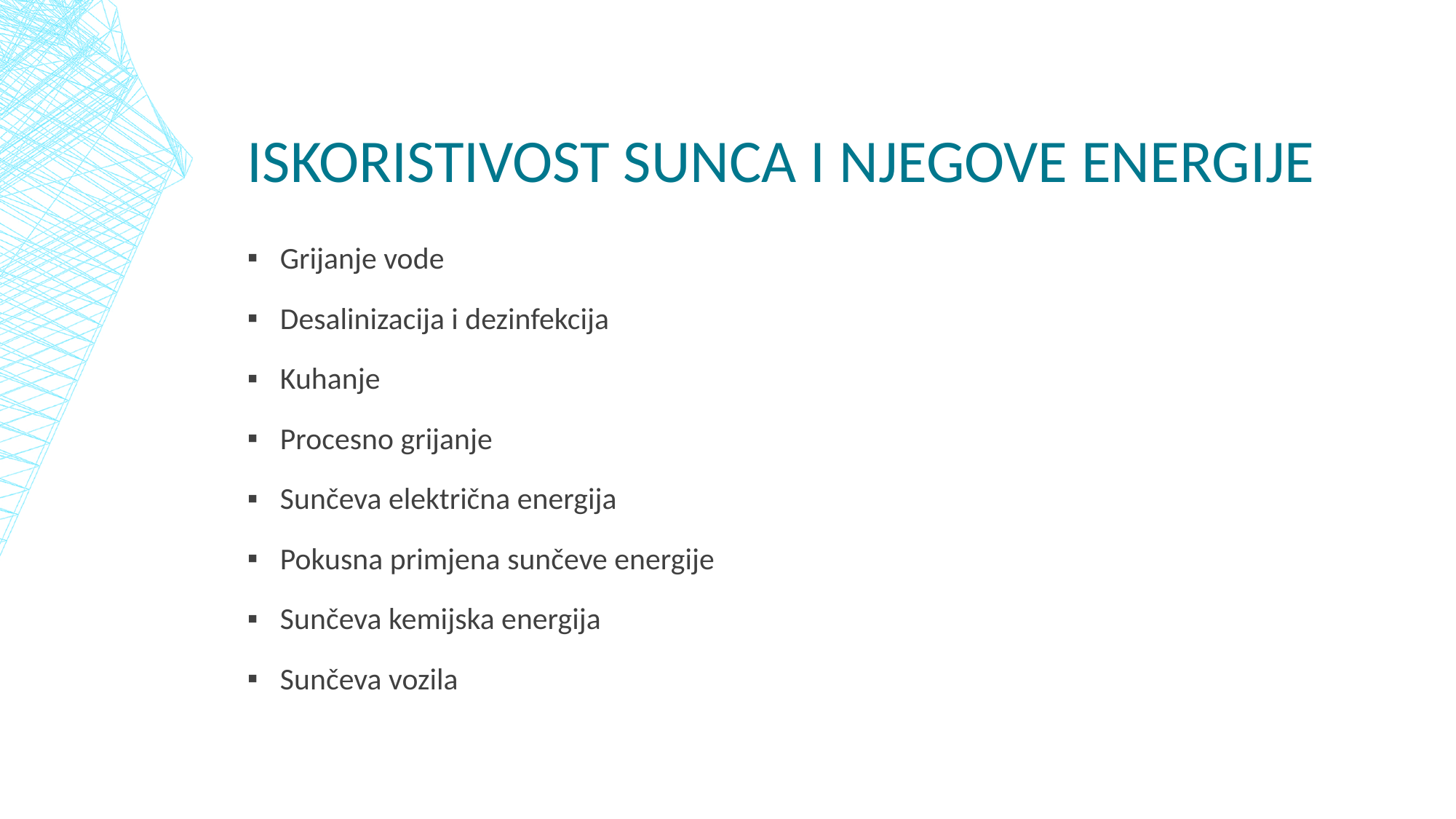

# Iskoristivost sunca i njegove energije
Grijanje vode
Desalinizacija i dezinfekcija
Kuhanje
Procesno grijanje
Sunčeva električna energija
Pokusna primjena sunčeve energije
Sunčeva kemijska energija
Sunčeva vozila